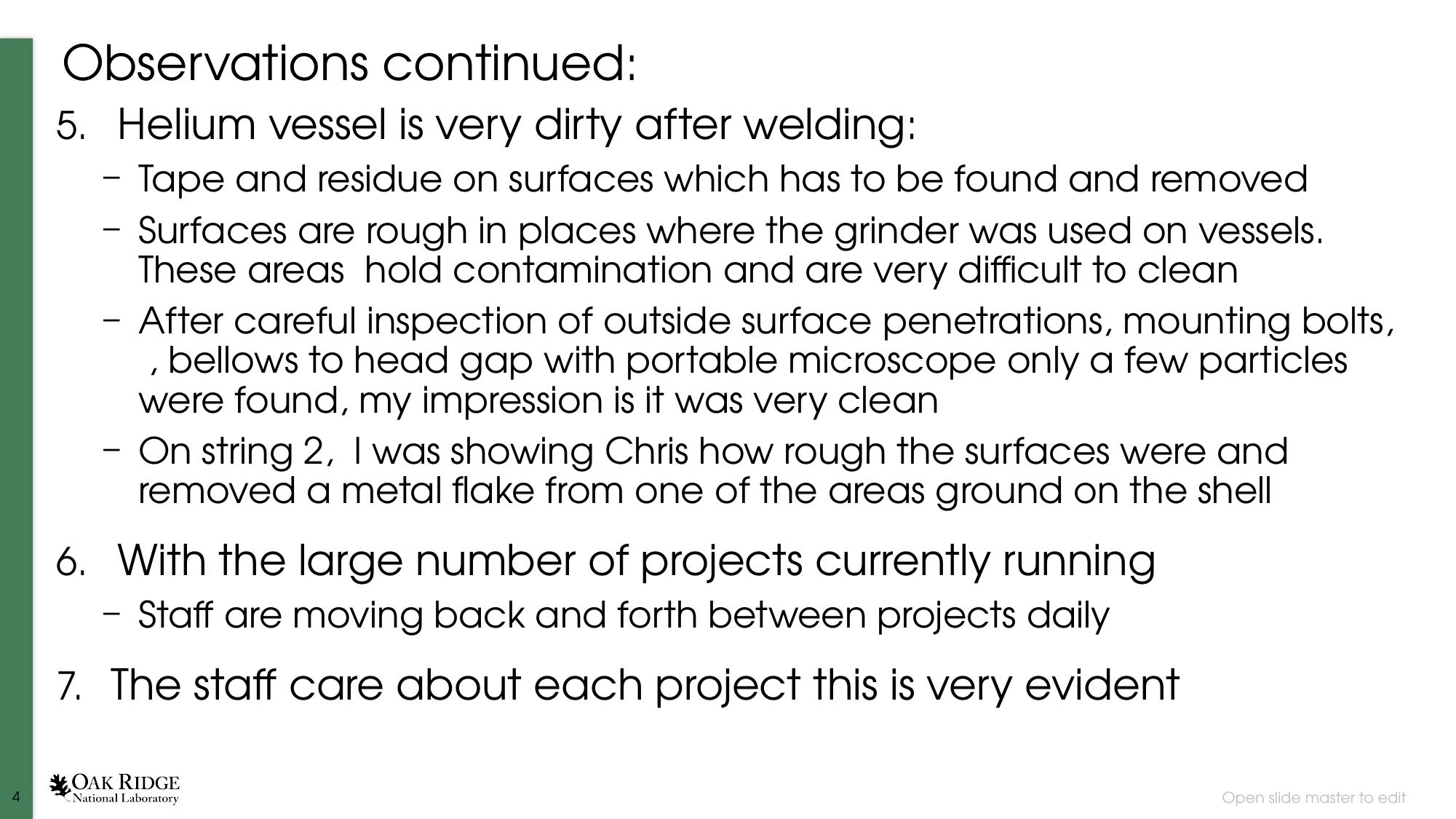

# Observations continued:
Helium vessel is very dirty after welding:
Tape and residue on surfaces which has to be found and removed
Surfaces are rough in places where the grinder was used on vessels. These areas  hold contamination and are very difficult to clean
After careful inspection of outside surface penetrations, mounting bolts,  , bellows to head gap with portable microscope only a few particles were found, my impression is it was very clean
On string 2,  I was showing Chris how rough the surfaces were and removed a metal flake from one of the areas ground on the shell
With the large number of projects currently running
Staff are moving back and forth between projects daily
The staff care about each project this is very evident